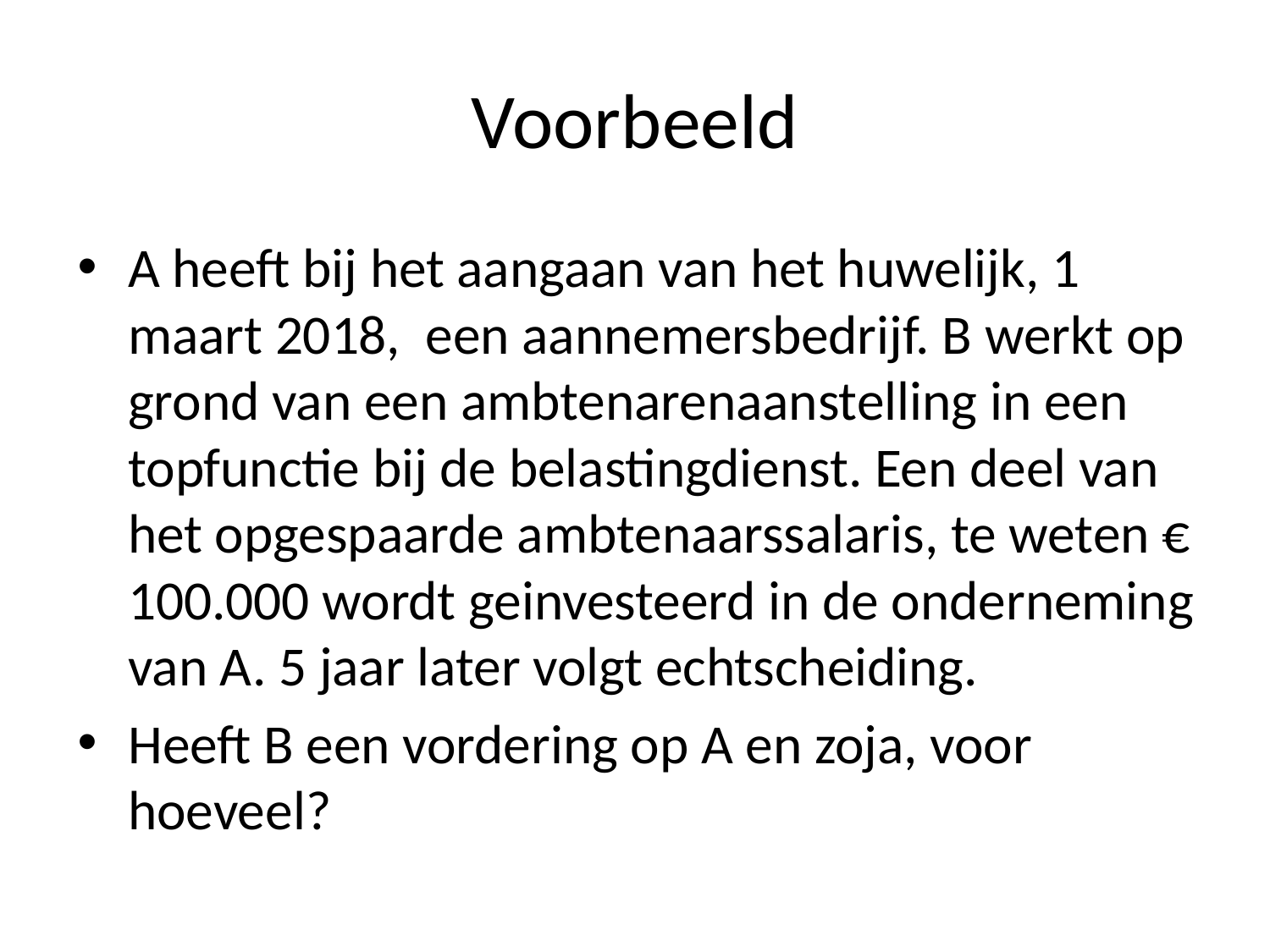

# Voorbeeld
A heeft bij het aangaan van het huwelijk, 1 maart 2018,  een aannemersbedrijf. B werkt op grond van een ambtenarenaanstelling in een topfunctie bij de belastingdienst. Een deel van het opgespaarde ambtenaarssalaris, te weten € 100.000 wordt geinvesteerd in de onderneming van A. 5 jaar later volgt echtscheiding.
Heeft B een vordering op A en zoja, voor hoeveel?